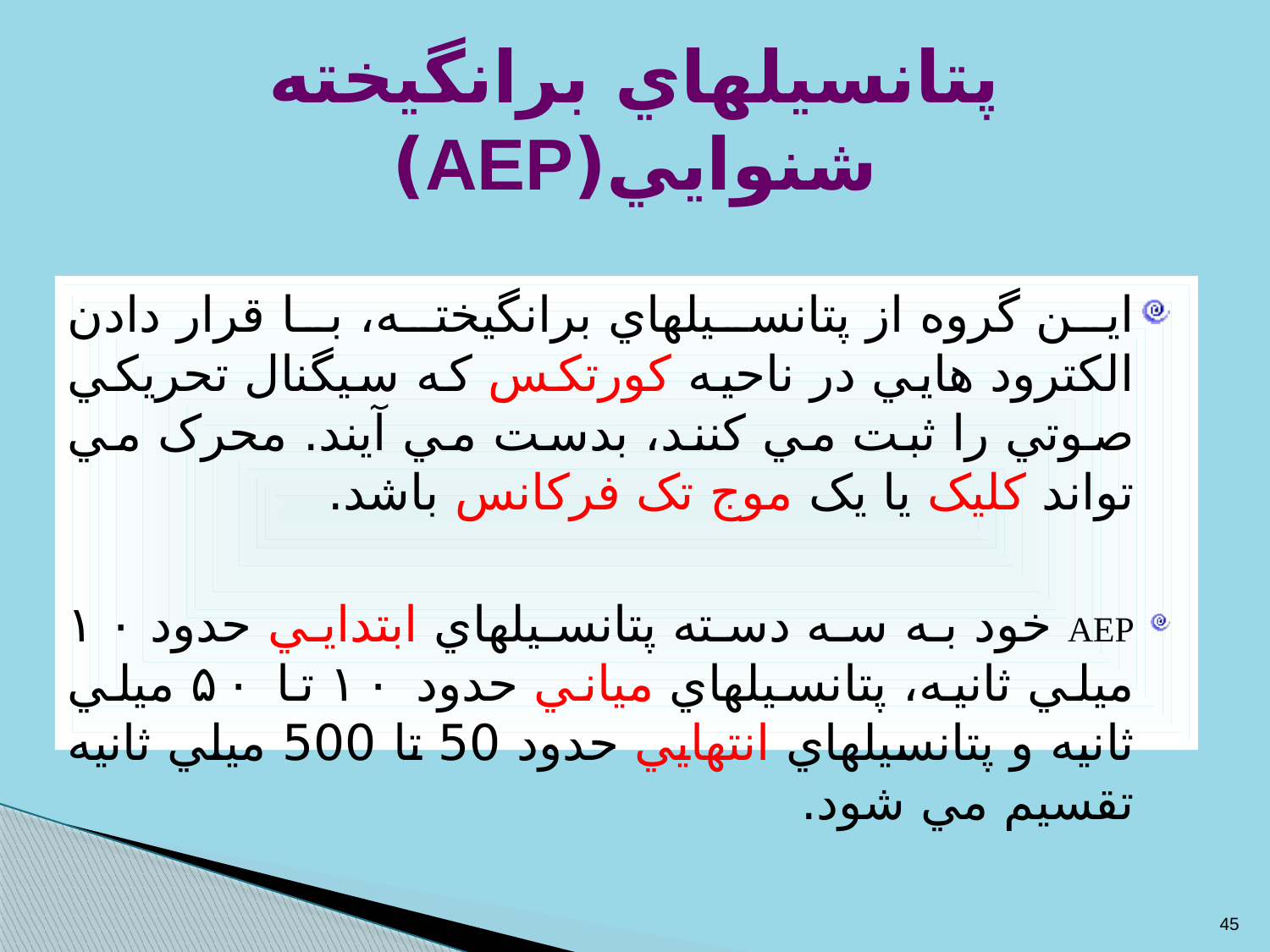

# پتانسيلهاي برانگيخته شنوايي(AEP)
اين گروه از پتانسيلهاي برانگيخته، با قرار دادن الکترود هايي در ناحيه کورتکس كه سيگنال تحريكي صوتي را ثبت مي كنند، بدست مي آيند. محرک مي تواند کليک يا يک موج تک فرکانس باشد.

AEP خود به سه دسته پتانسيلهاي ابتدايي حدود ۱۰ ميلي ثانيه، پتانسيلهاي مياني حدود ۱۰ تا ۵۰ ميلي ثانيه و پتانسيلهاي انتهايي حدود 50 تا 500 ميلي ثانيه تقسيم مي شود.

45